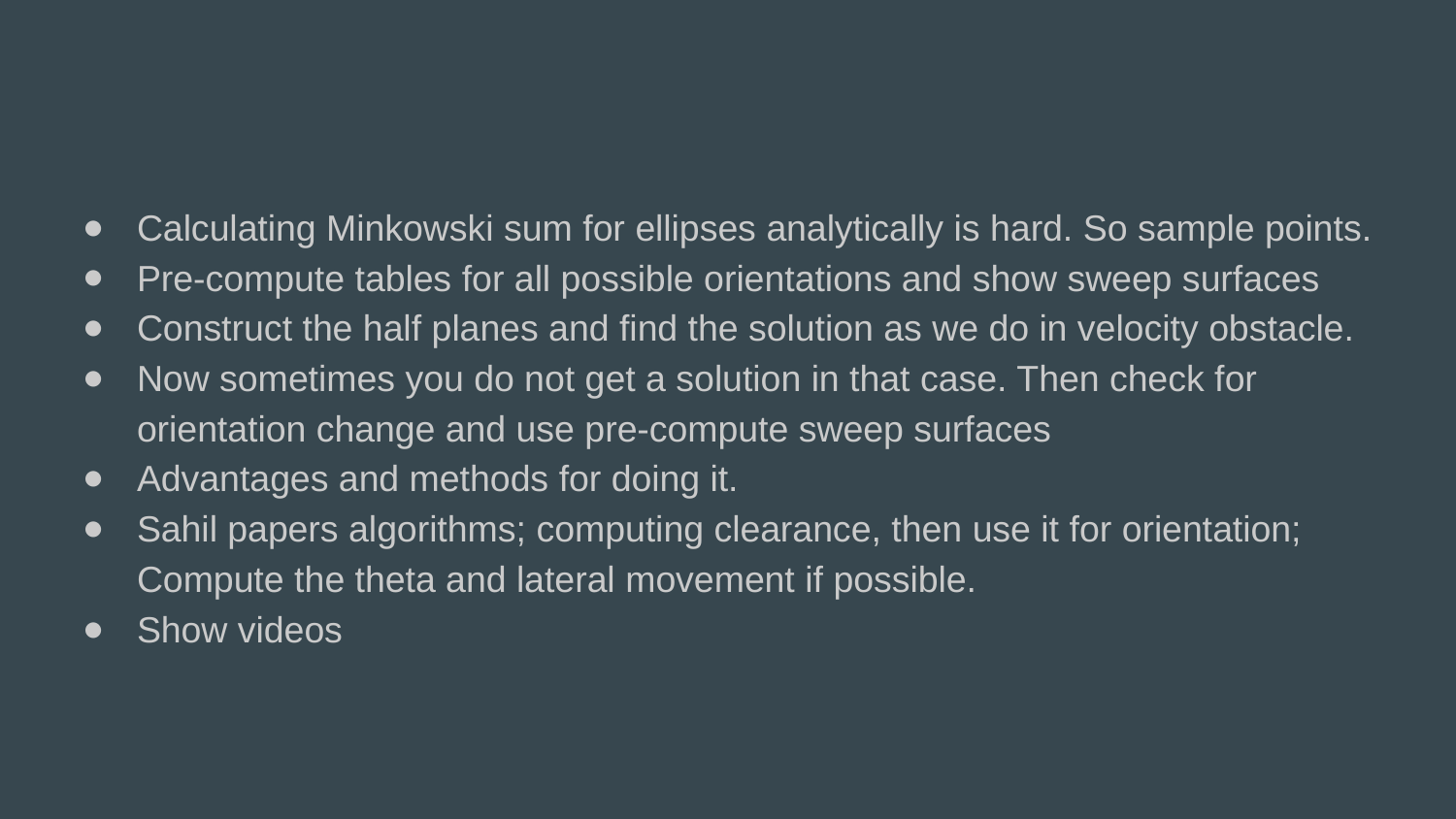

#
Calculating Minkowski sum for ellipses analytically is hard. So sample points.
Pre-compute tables for all possible orientations and show sweep surfaces
Construct the half planes and find the solution as we do in velocity obstacle.
Now sometimes you do not get a solution in that case. Then check for orientation change and use pre-compute sweep surfaces
Advantages and methods for doing it.
Sahil papers algorithms; computing clearance, then use it for orientation; Compute the theta and lateral movement if possible.
Show videos